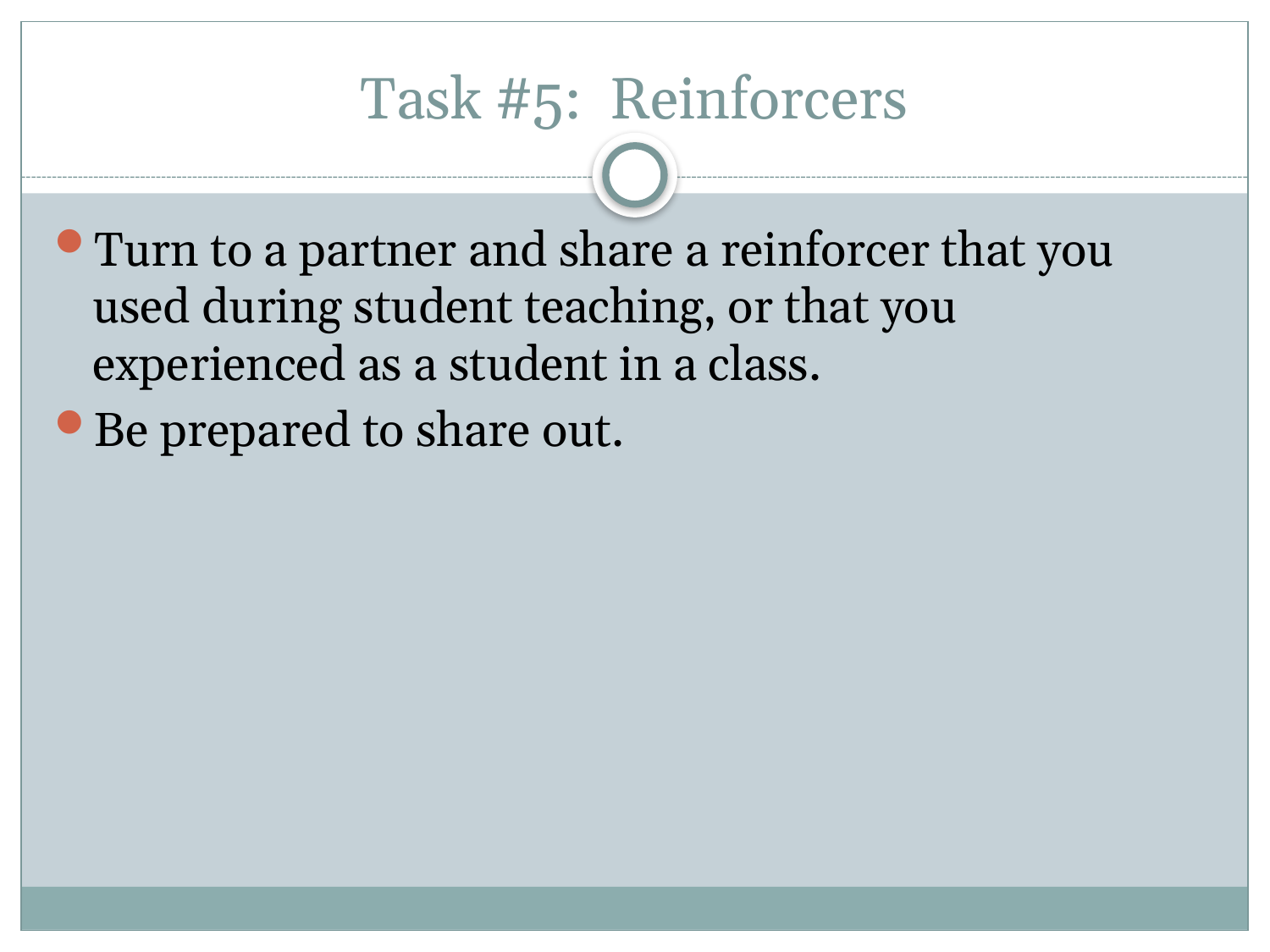

# Task #5:  Reinforcers
Turn to a partner and share a reinforcer that you used during student teaching, or that you experienced as a student in a class.
Be prepared to share out.